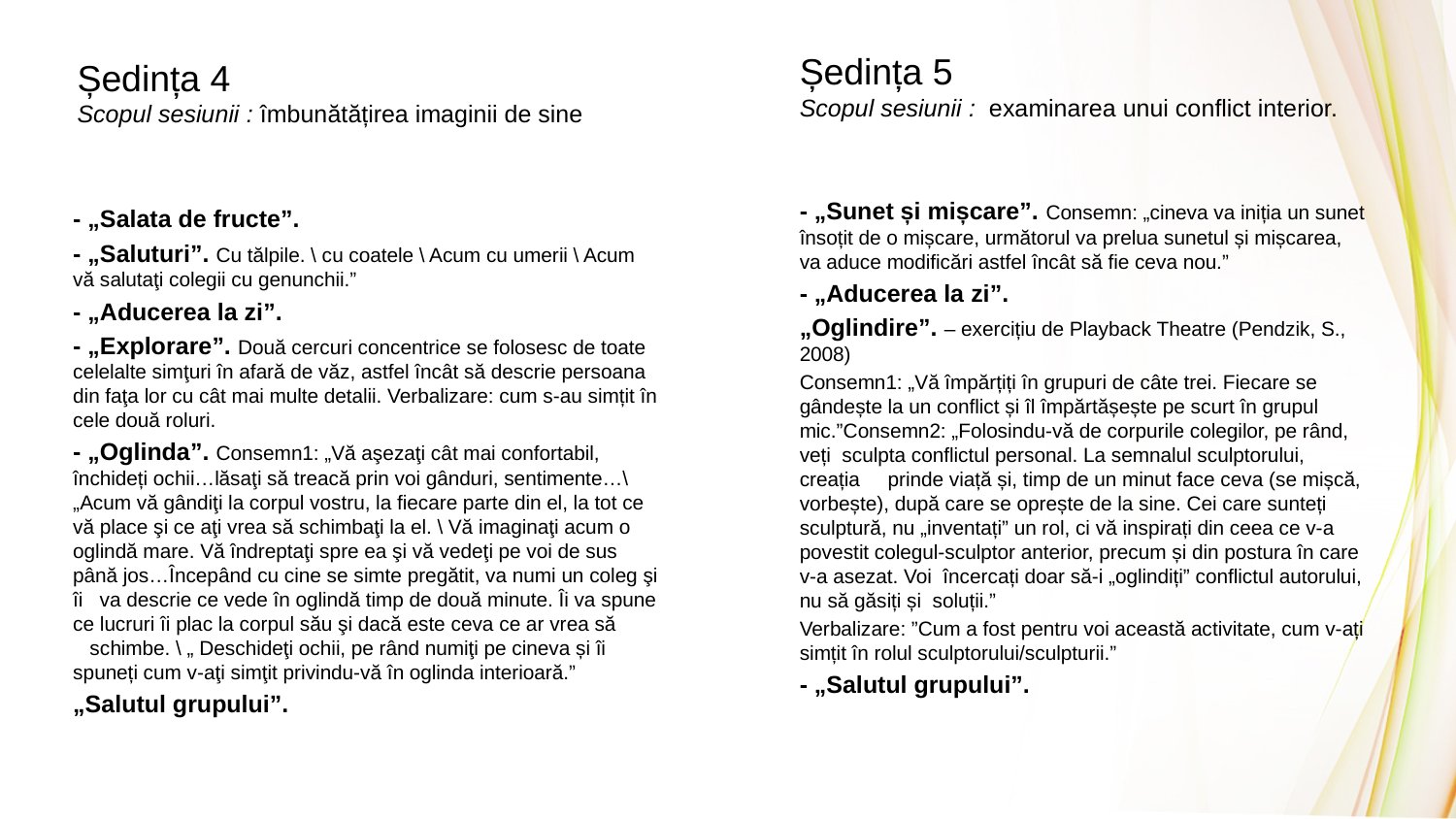

Ședința 5
Scopul sesiunii :  examinarea unui conflict interior.
Ședința 4
Scopul sesiunii : îmbunătățirea imaginii de sine
- „Sunet și mișcare”. Consemn: „cineva va iniția un sunet însoțit de o mișcare, următorul va prelua sunetul și mișcarea,   va aduce modificări astfel încât să fie ceva nou.”
- „Aducerea la zi”.
„Oglindire”. – exercițiu de Playback Theatre (Pendzik, S., 2008)
Consemn1: „Vă împărțiți în grupuri de câte trei. Fiecare se       gândește la un conflict și îl împărtășește pe scurt în grupul mic.”Consemn2: „Folosindu-vă de corpurile colegilor, pe rând, veți  sculpta conflictul personal. La semnalul sculptorului, creația     prinde viață și, timp de un minut face ceva (se mișcă, vorbește), după care se oprește de la sine. Cei care sunteți sculptură, nu „inventați” un rol, ci vă inspirați din ceea ce v-a povestit colegul-sculptor anterior, precum și din postura în care v-a asezat. Voi  încercați doar să-i „oglindiți” conflictul autorului, nu să găsiți și  soluții.”
Verbalizare: ”Cum a fost pentru voi această activitate, cum v-ați simțit în rolul sculptorului/sculpturii.”
- „Salutul grupului”.

- „Salata de fructe”.
- „Saluturi”. Cu tălpile. \ cu coatele \ Acum cu umerii \ Acum   vă salutaţi colegii cu genunchii.”
- „Aducerea la zi”.
- „Explorare”. Două cercuri concentrice se folosesc de toate  celelalte simţuri în afară de văz, astfel încât să descrie persoana din faţa lor cu cât mai multe detalii. Verbalizare: cum s-au simțit în cele două roluri.
- „Oglinda”. Consemn1: „Vă aşezaţi cât mai confortabil,           închideți ochii…lăsaţi să treacă prin voi gânduri, sentimente…\   „Acum vă gândiţi la corpul vostru, la fiecare parte din el, la tot ce   vă place şi ce aţi vrea să schimbaţi la el. \ Vă imaginaţi acum o    oglindă mare. Vă îndreptaţi spre ea şi vă vedeţi pe voi de sus până jos…Începând cu cine se simte pregătit, va numi un coleg şi îi   va descrie ce vede în oglindă timp de două minute. Îi va spune ce lucruri îi plac la corpul său şi dacă este ceva ce ar vrea să            schimbe. \ „ Deschideţi ochii, pe rând numiţi pe cineva și îi spuneți cum v-aţi simţit privindu-vă în oglinda interioară.”
„Salutul grupului”.